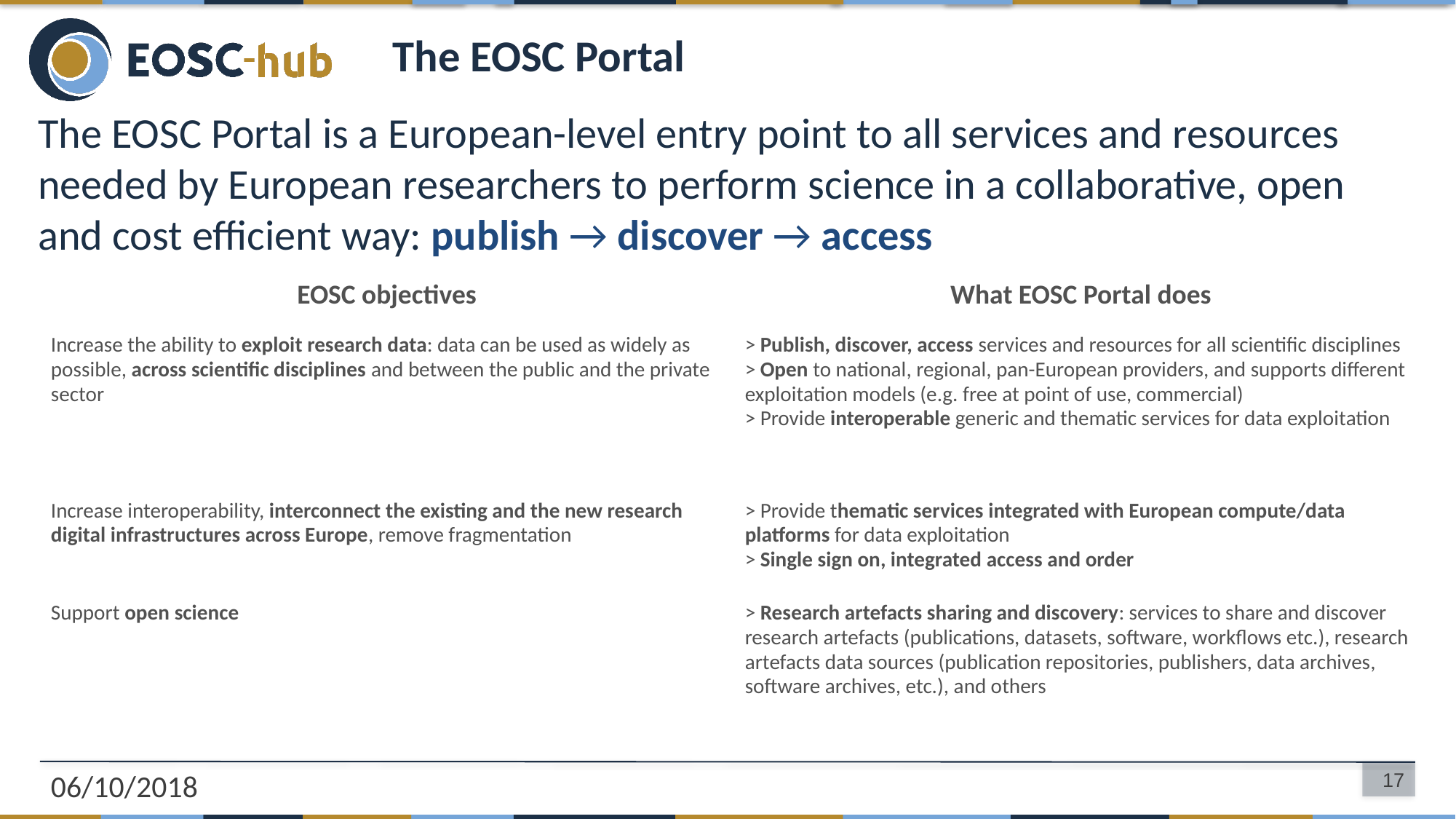

# The EOSC Portal
The EOSC Portal is a European-level entry point to all services and resources needed by European researchers to perform science in a collaborative, open and cost efficient way: publish → discover → access
| EOSC objectives | What EOSC Portal does |
| --- | --- |
| Increase the ability to exploit research data: data can be used as widely as possible, across scientific disciplines and between the public and the private sector | > Publish, discover, access services and resources for all scientific disciplines > Open to national, regional, pan-European providers, and supports different exploitation models (e.g. free at point of use, commercial) > Provide interoperable generic and thematic services for data exploitation |
| Increase interoperability, interconnect the existing and the new research digital infrastructures across Europe, remove fragmentation | > Provide thematic services integrated with European compute/data platforms for data exploitation > Single sign on, integrated access and order |
| Support open science | > Research artefacts sharing and discovery: services to share and discover research artefacts (publications, datasets, software, workflows etc.), research artefacts data sources (publication repositories, publishers, data archives, software archives, etc.), and others |
06/10/2018
17